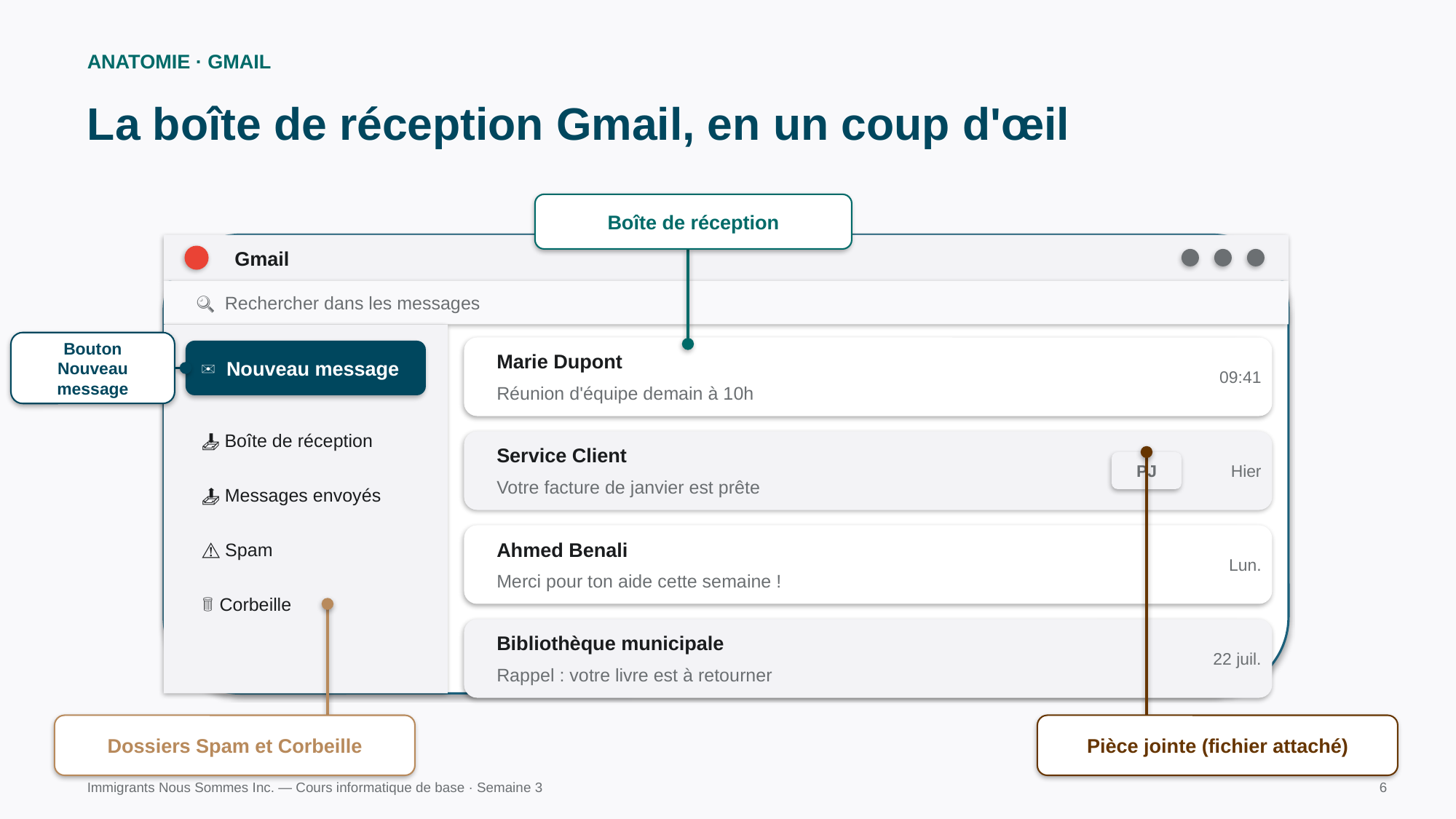

ANATOMIE · GMAIL
La boîte de réception Gmail, en un coup d'œil
Boîte de réception

Gmail

🔍  Rechercher dans les messages

Bouton Nouveau message

09:41

✉️  Nouveau message
Marie Dupont

Réunion d'équipe demain à 10h
📥 Boîte de réception

Hier
Service Client

PJ
Votre facture de janvier est prête
📤 Messages envoyés

Lun.
⚠️ Spam
Ahmed Benali
Merci pour ton aide cette semaine !
🗑️ Corbeille

22 juil.
Bibliothèque municipale
Rappel : votre livre est à retourner
Dossiers Spam et Corbeille
Pièce jointe (fichier attaché)
Immigrants Nous Sommes Inc. — Cours informatique de base · Semaine 3
6